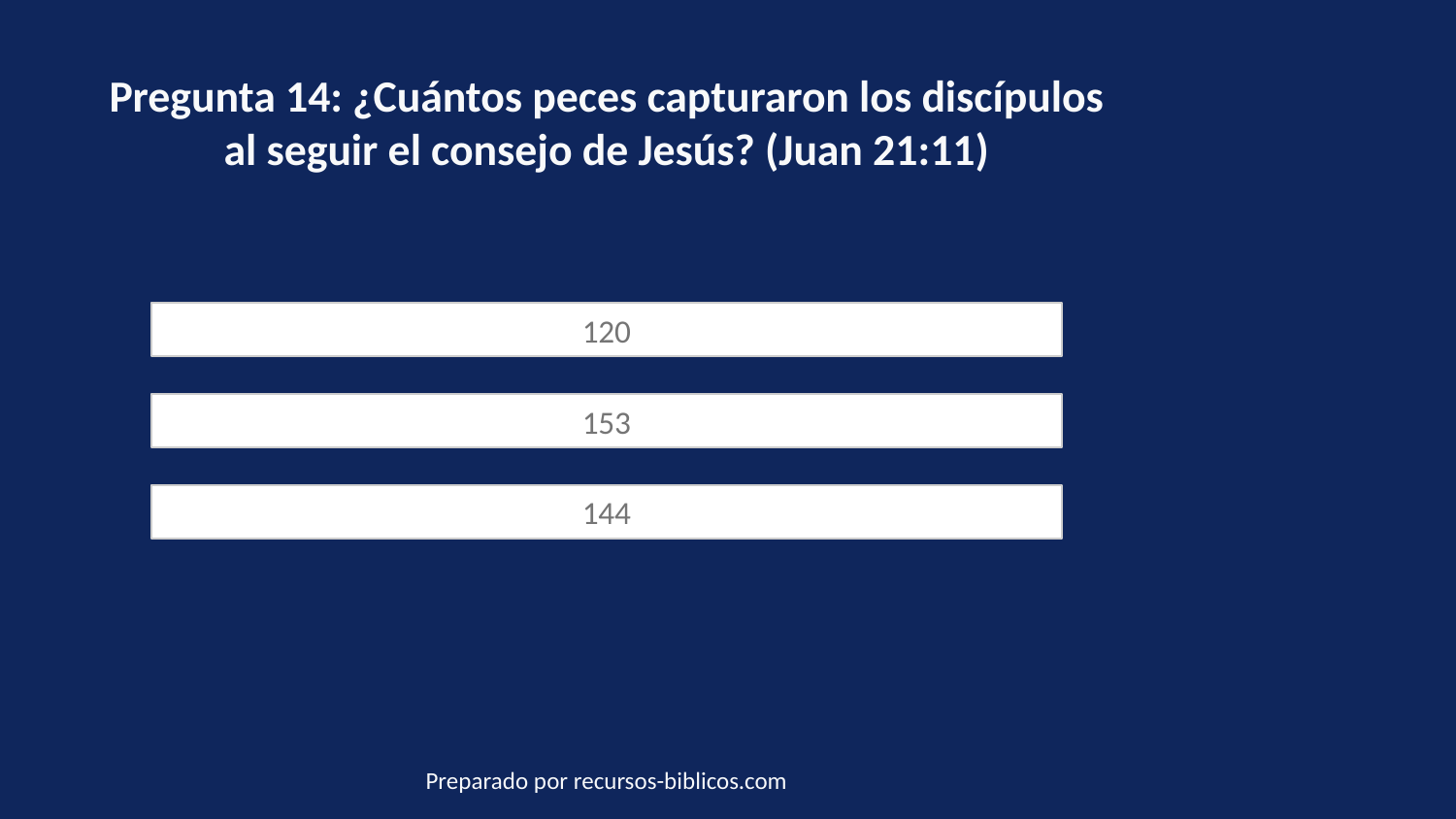

Pregunta 14: ¿Cuántos peces capturaron los discípulos al seguir el consejo de Jesús? (Juan 21:11)
120
153
144
Preparado por recursos-biblicos.com